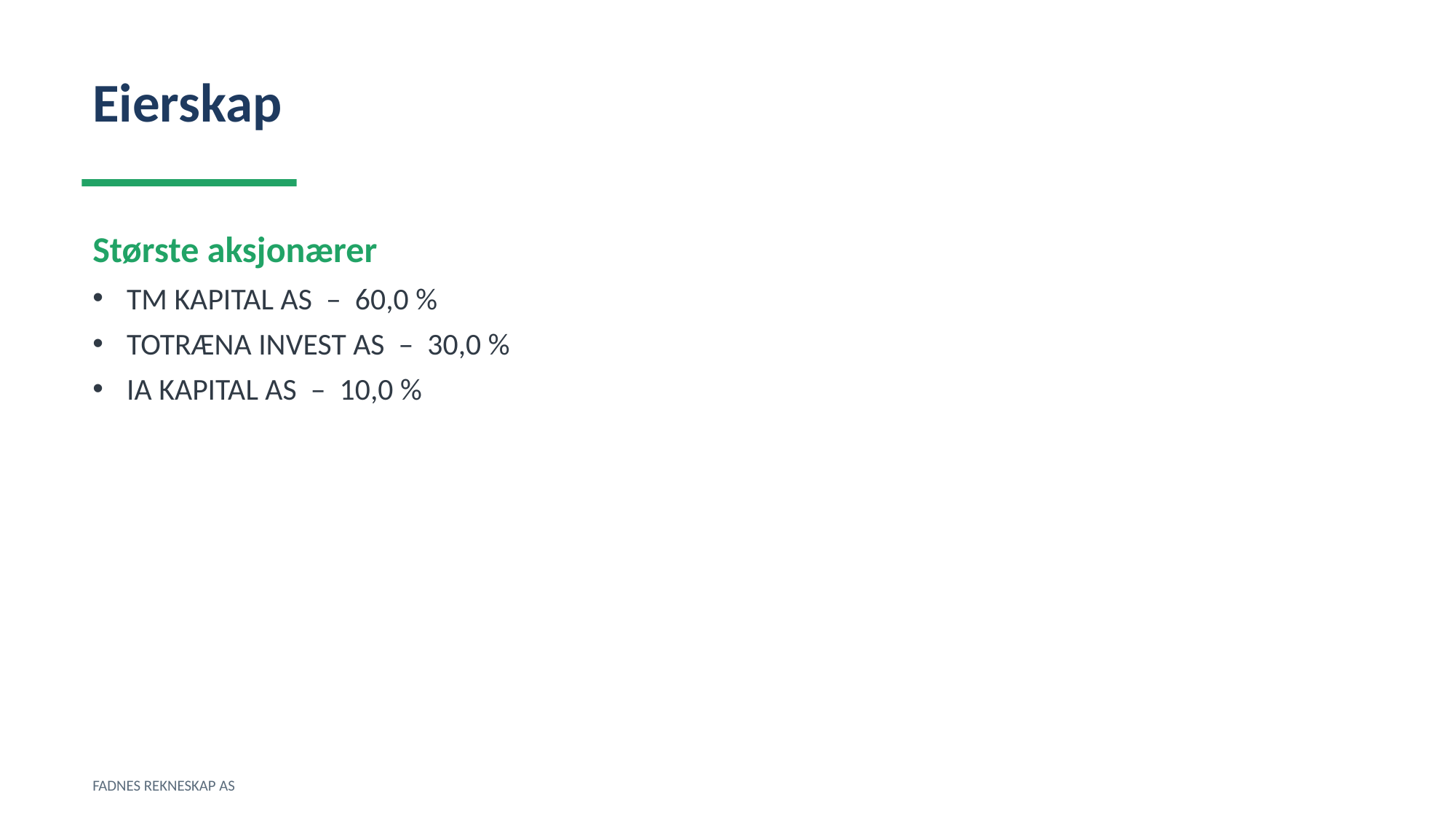

Eierskap

Største aksjonærer
TM KAPITAL AS  –  60,0 %
TOTRÆNA INVEST AS  –  30,0 %
IA KAPITAL AS  –  10,0 %
FADNES REKNESKAP AS